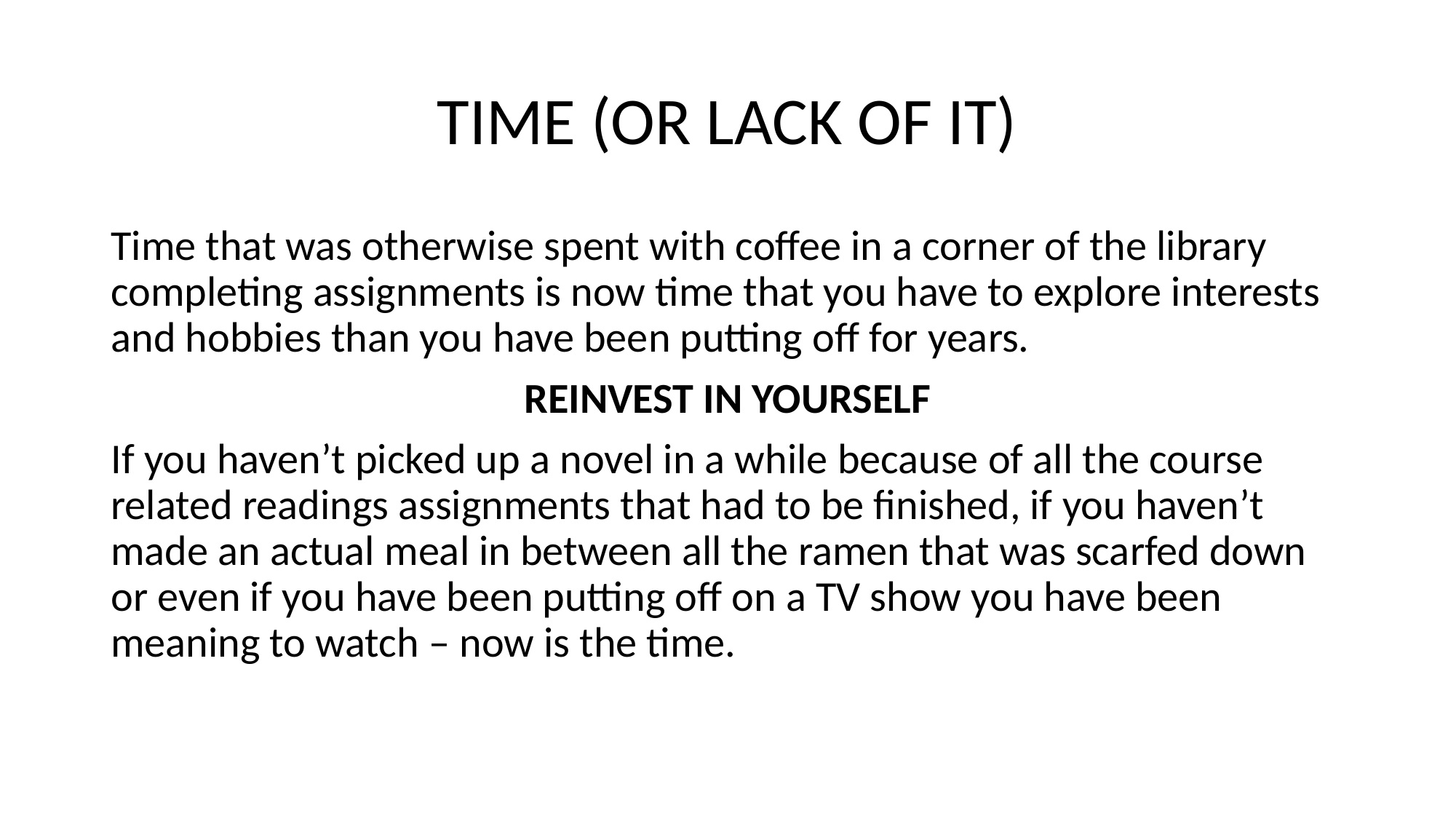

# TIME (OR LACK OF IT)
Time that was otherwise spent with coffee in a corner of the library completing assignments is now time that you have to explore interests and hobbies than you have been putting off for years.
REINVEST IN YOURSELF
If you haven’t picked up a novel in a while because of all the course related readings assignments that had to be finished, if you haven’t made an actual meal in between all the ramen that was scarfed down or even if you have been putting off on a TV show you have been meaning to watch – now is the time.